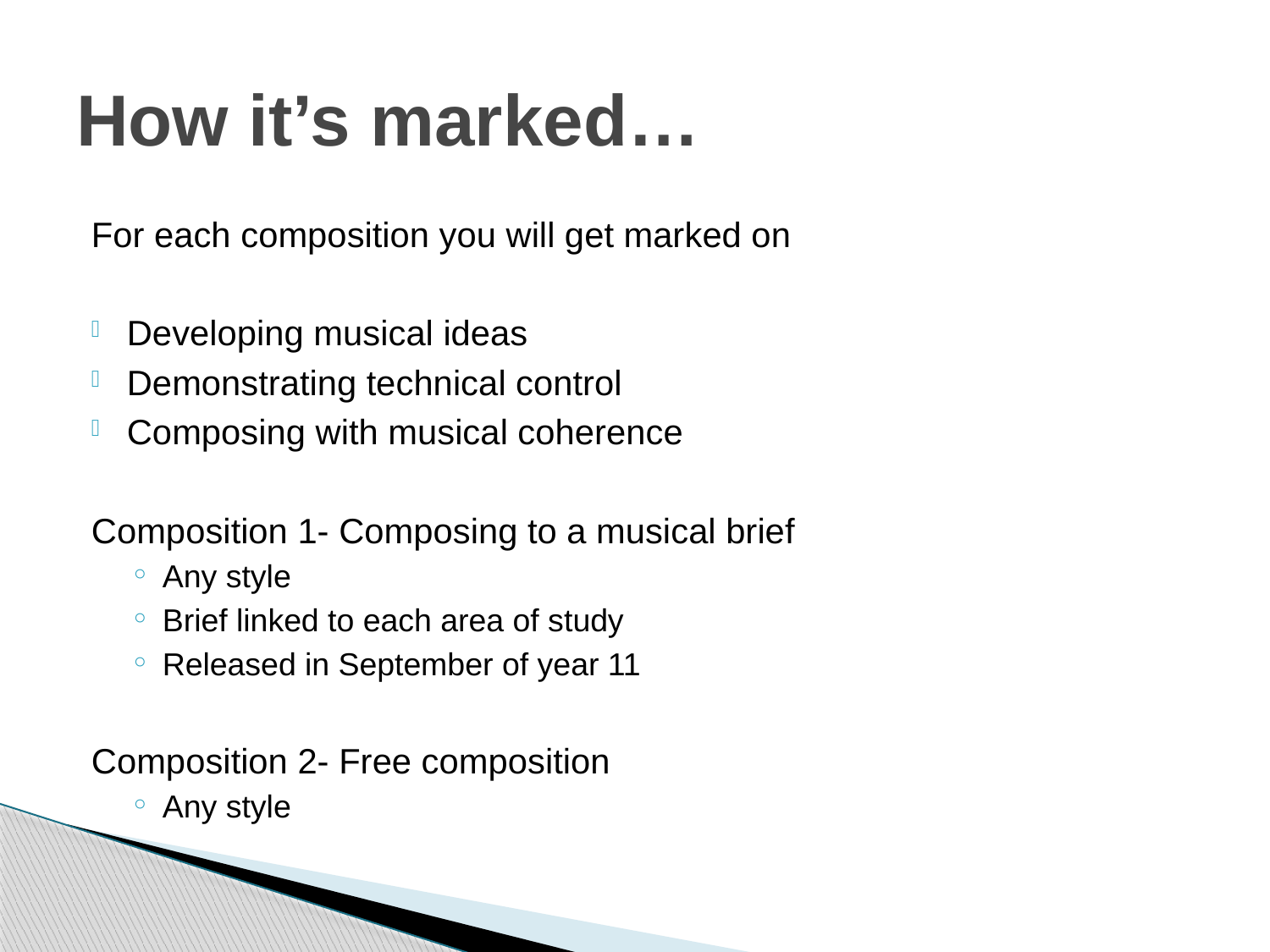

# How it’s marked…
For each composition you will get marked on

Developing musical ideas
Demonstrating technical control
Composing with musical coherence

Composition 1- Composing to a musical brief
Any style
Brief linked to each area of study
Released in September of year 11

Composition 2- Free composition
Any style